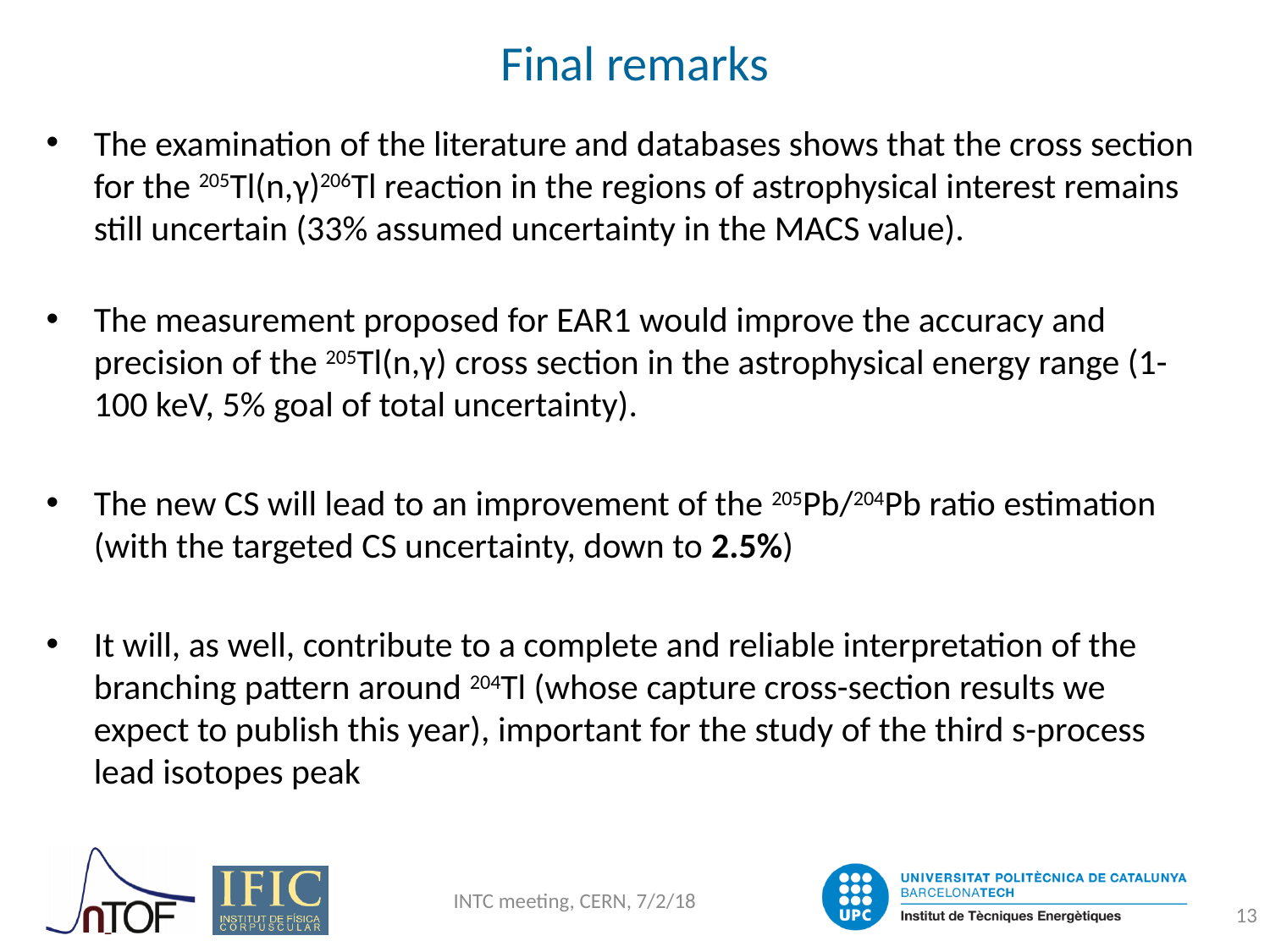

# Final remarks
The examination of the literature and databases shows that the cross section for the 205Tl(n,γ)206Tl reaction in the regions of astrophysical interest remains still uncertain (33% assumed uncertainty in the MACS value).
The measurement proposed for EAR1 would improve the accuracy and precision of the 205Tl(n,γ) cross section in the astrophysical energy range (1-100 keV, 5% goal of total uncertainty).

The new CS will lead to an improvement of the 205Pb/204Pb ratio estimation (with the targeted CS uncertainty, down to 2.5%)

It will, as well, contribute to a complete and reliable interpretation of the branching pattern around 204Tl (whose capture cross-section results we expect to publish this year), important for the study of the third s-process lead isotopes peak
INTC meeting, CERN, 7/2/18
13